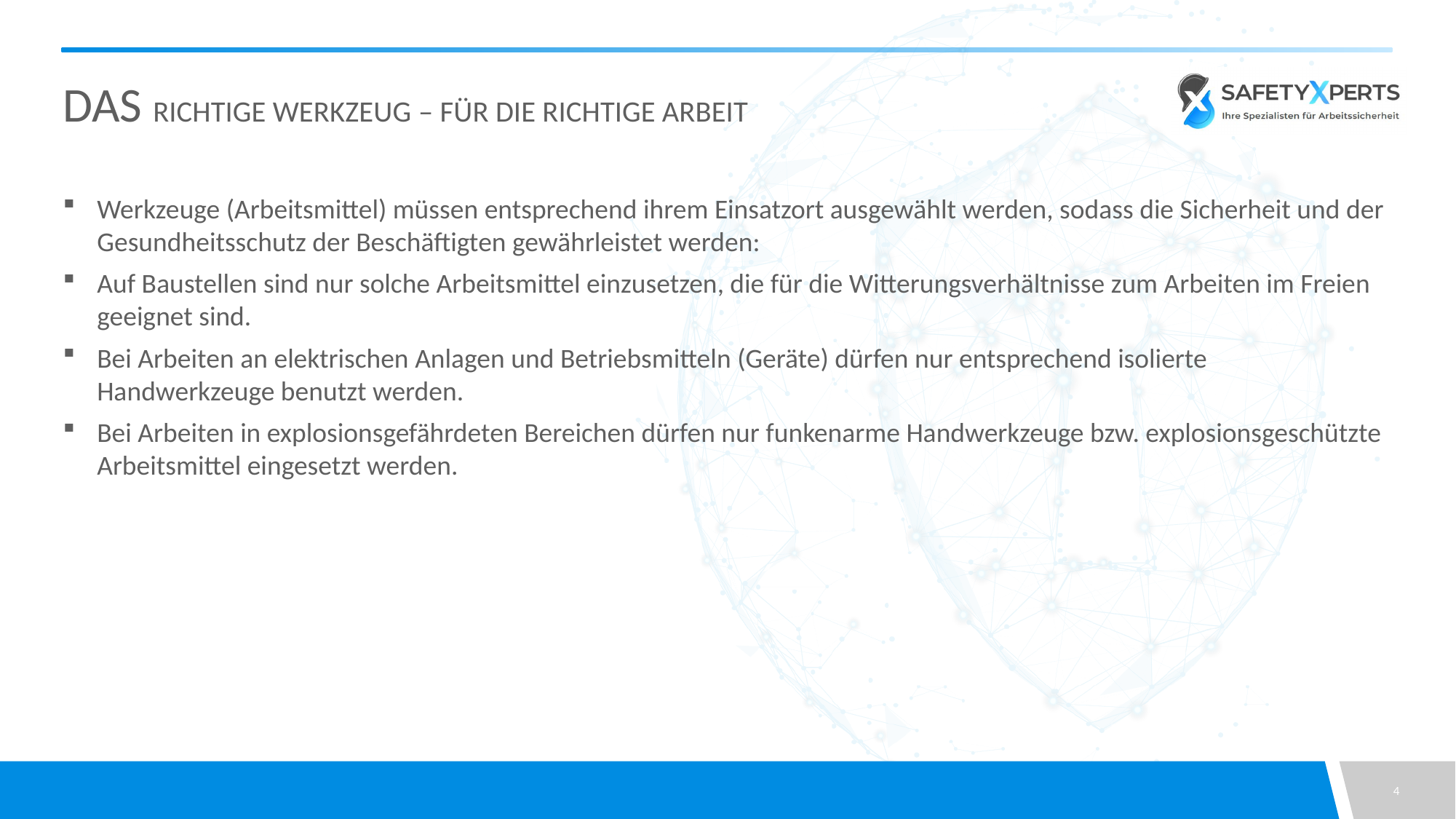

# Das richtige Werkzeug – für die richtige Arbeit

Werkzeuge (Arbeitsmittel) müssen entsprechend ihrem Einsatzort ausgewählt werden, sodass die Sicherheit und der Gesundheitsschutz der Beschäftigten gewährleistet werden:
Auf Baustellen sind nur solche Arbeitsmittel einzusetzen, die für die Witterungsverhältnisse zum Arbeiten im Freien geeignet sind.
Bei Arbeiten an elektrischen Anlagen und Betriebsmitteln (Geräte) dürfen nur entsprechend isolierte Handwerkzeuge benutzt werden.
Bei Arbeiten in explosionsgefährdeten Bereichen dürfen nur funkenarme Handwerkzeuge bzw. explosionsgeschützte Arbeitsmittel eingesetzt werden.

4